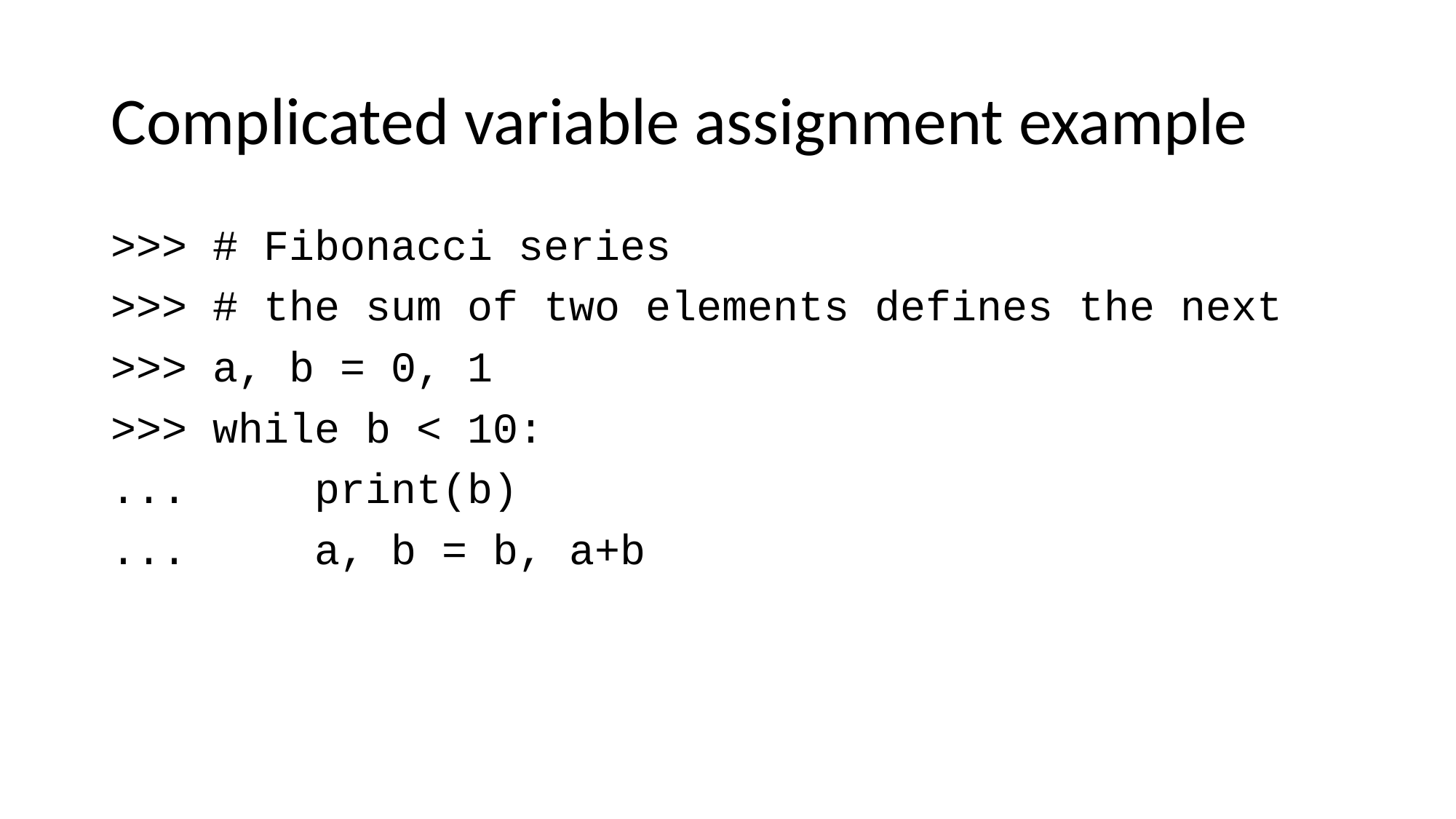

# Complicated variable assignment example
>>> # Fibonacci series
>>> # the sum of two elements defines the next
>>> a, b = 0, 1
>>> while b < 10:
...     print(b)
...     a, b = b, a+b